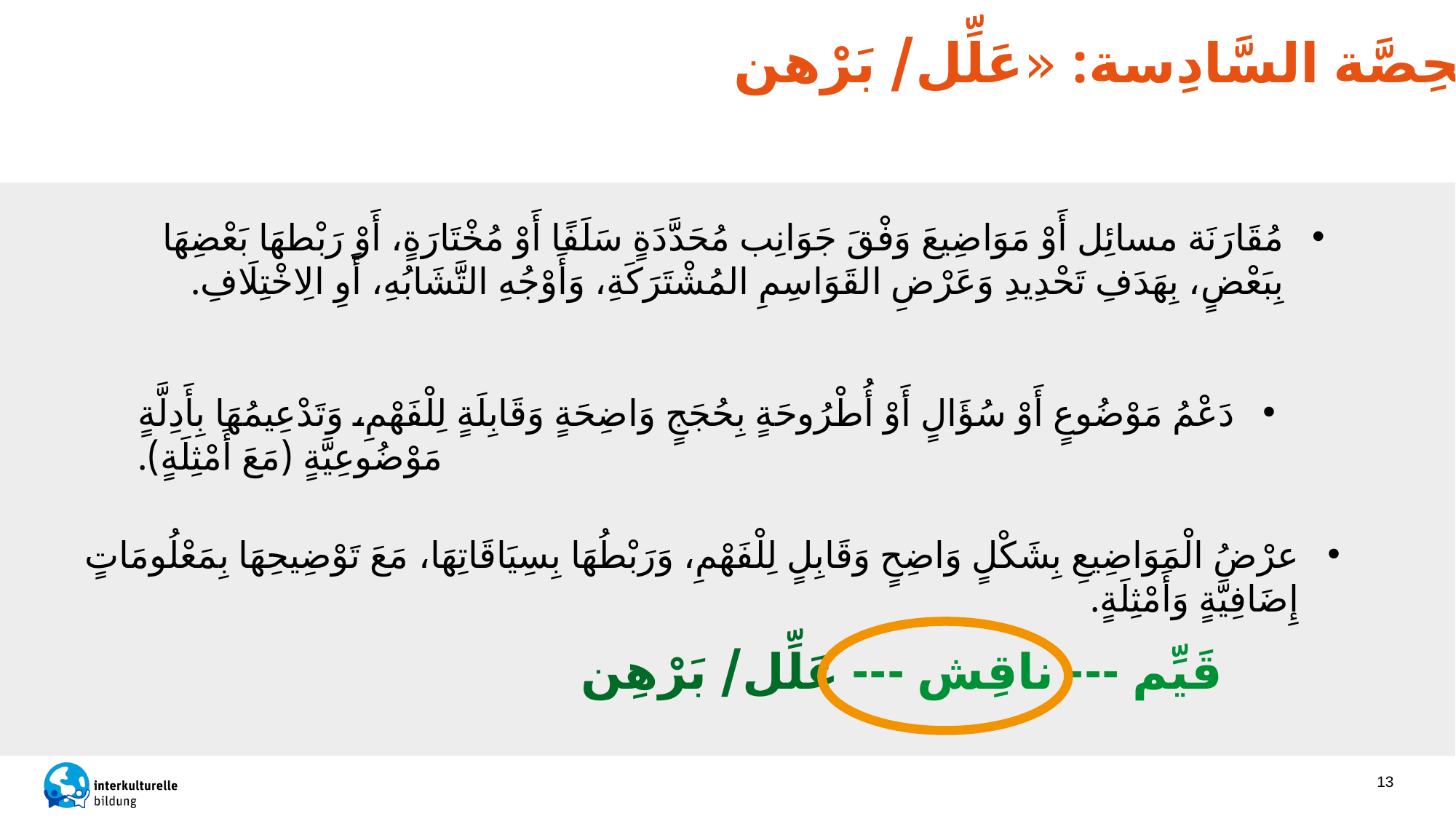

الحِصَّة السَّادِسة: «عَلِّل/ بَرْهن»
مُقَارَنَة مسائِل أَوْ مَوَاضِيعَ وَفْقَ جَوَانِب مُحَدَّدَةٍ سَلَفًا أَوْ مُخْتَارَةٍ، أَوْ رَبْطهَا بَعْضِهَا بِبَعْضٍ، بِهَدَفِ تَحْدِيدِ وَعَرْضِ القَوَاسِمِ المُشْتَرَكَةِ، وَأَوْجُهِ التَّشَابُهِ، أَوِ الِاخْتِلَافِ.
دَعْمُ مَوْضُوعٍ أَوْ سُؤَالٍ أَوْ أُطْرُوحَةٍ بِحُجَجٍ وَاضِحَةٍ وَقَابِلَةٍ لِلْفَهْمِ، وَتَدْعِيمُهَا بِأَدِلَّةٍ مَوْضُوعِيَّةٍ (مَعَ أَمْثِلَةٍ).

عرْضُ الْمَوَاضِيعِ بِشَكْلٍ وَاضِحٍ وَقَابِلٍ لِلْفَهْمِ، وَرَبْطُهَا بِسِيَاقَاتِهَا، مَعَ تَوْضِيحِهَا بِمَعْلُومَاتٍ إِضَافِيَّةٍ وَأَمْثِلَةٍ.

قَيِّم --- ناقِش --- عَلِّل/ بَرْهِن
13